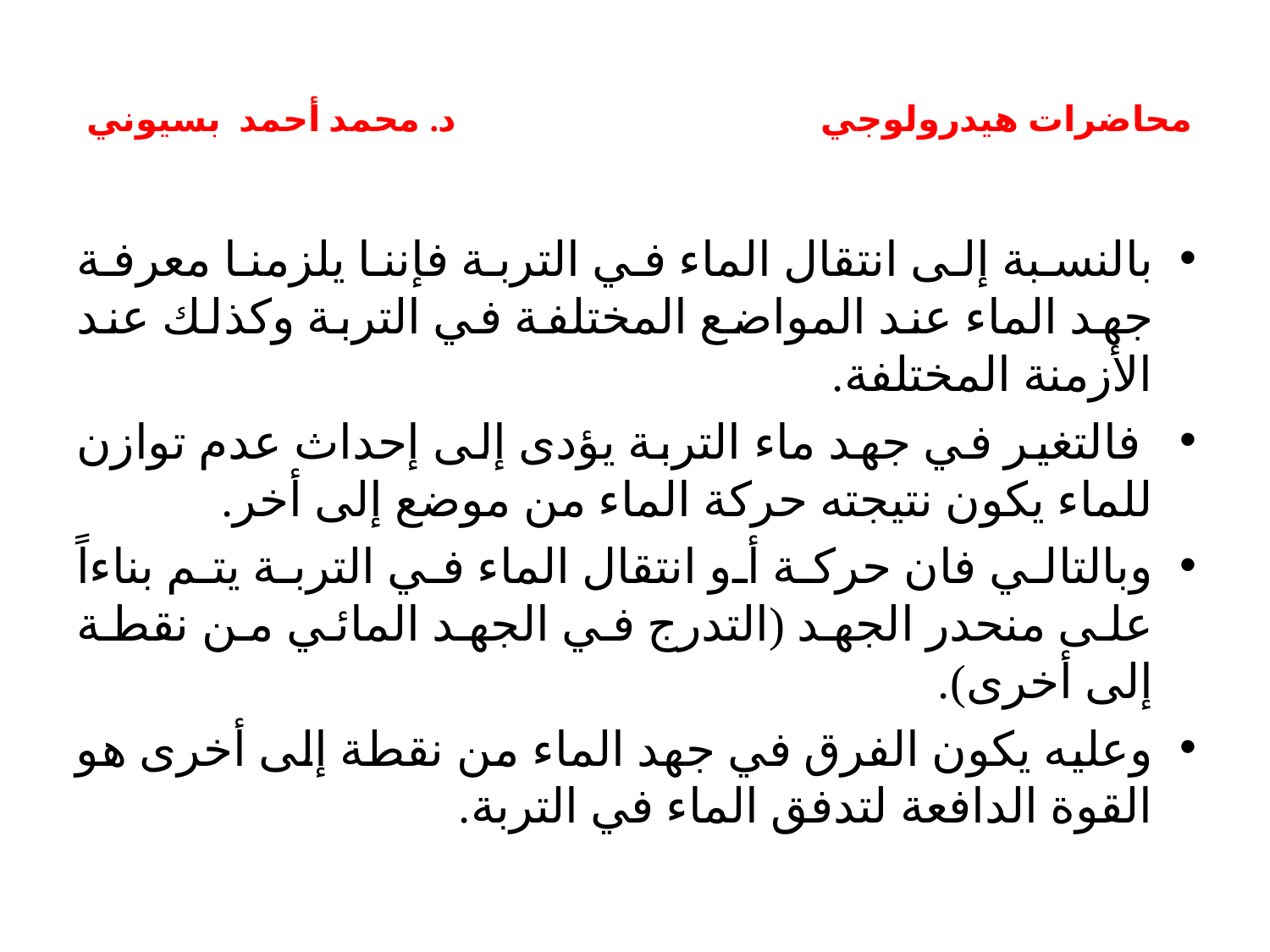

# محاضرات هيدرولوجي                                         د. محمد أحمد  بسيوني
بالنسبة إلى انتقال الماء في التربة فإننا يلزمنا معرفة جهد الماء عند المواضع المختلفة في التربة وكذلك عند الأزمنة المختلفة.
 فالتغير في جهد ماء التربة يؤدى إلى إحداث عدم توازن للماء يكون نتيجته حركة الماء من موضع إلى أخر.
وبالتالي فان حركة أو انتقال الماء في التربة يتم بناءاً على منحدر الجهد (التدرج في الجهد المائي من نقطة إلى أخرى).
وعليه يكون الفرق في جهد الماء من نقطة إلى أخرى هو القوة الدافعة لتدفق الماء في التربة.